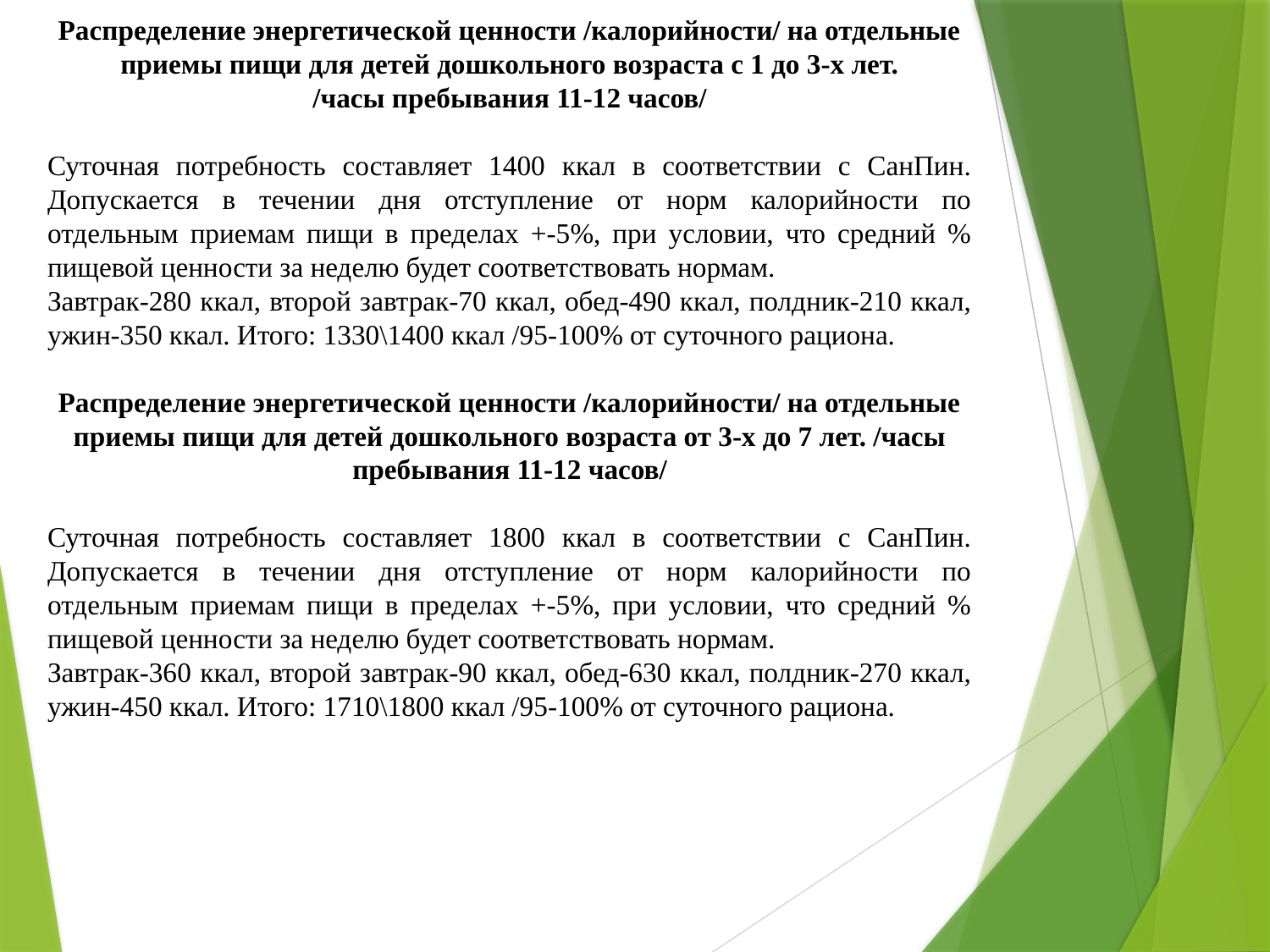

Распределение энергетической ценности /калорийности/ на отдельные приемы пищи для детей дошкольного возраста с 1 до 3-х лет.
/часы пребывания 11-12 часов/

Суточная потребность составляет 1400 ккал в соответствии с СанПин. Допускается в течении дня отступление от норм калорийности по отдельным приемам пищи в пределах +-5%, при условии, что средний % пищевой ценности за неделю будет соответствовать нормам.
Завтрак-280 ккал, второй завтрак-70 ккал, обед-490 ккал, полдник-210 ккал, ужин-350 ккал. Итого: 1330\1400 ккал /95-100% от суточного рациона.

Распределение энергетической ценности /калорийности/ на отдельные приемы пищи для детей дошкольного возраста от 3-х до 7 лет. /часы пребывания 11-12 часов/

Суточная потребность составляет 1800 ккал в соответствии с СанПин. Допускается в течении дня отступление от норм калорийности по отдельным приемам пищи в пределах +-5%, при условии, что средний % пищевой ценности за неделю будет соответствовать нормам.
Завтрак-360 ккал, второй завтрак-90 ккал, обед-630 ккал, полдник-270 ккал, ужин-450 ккал. Итого: 1710\1800 ккал /95-100% от суточного рациона.